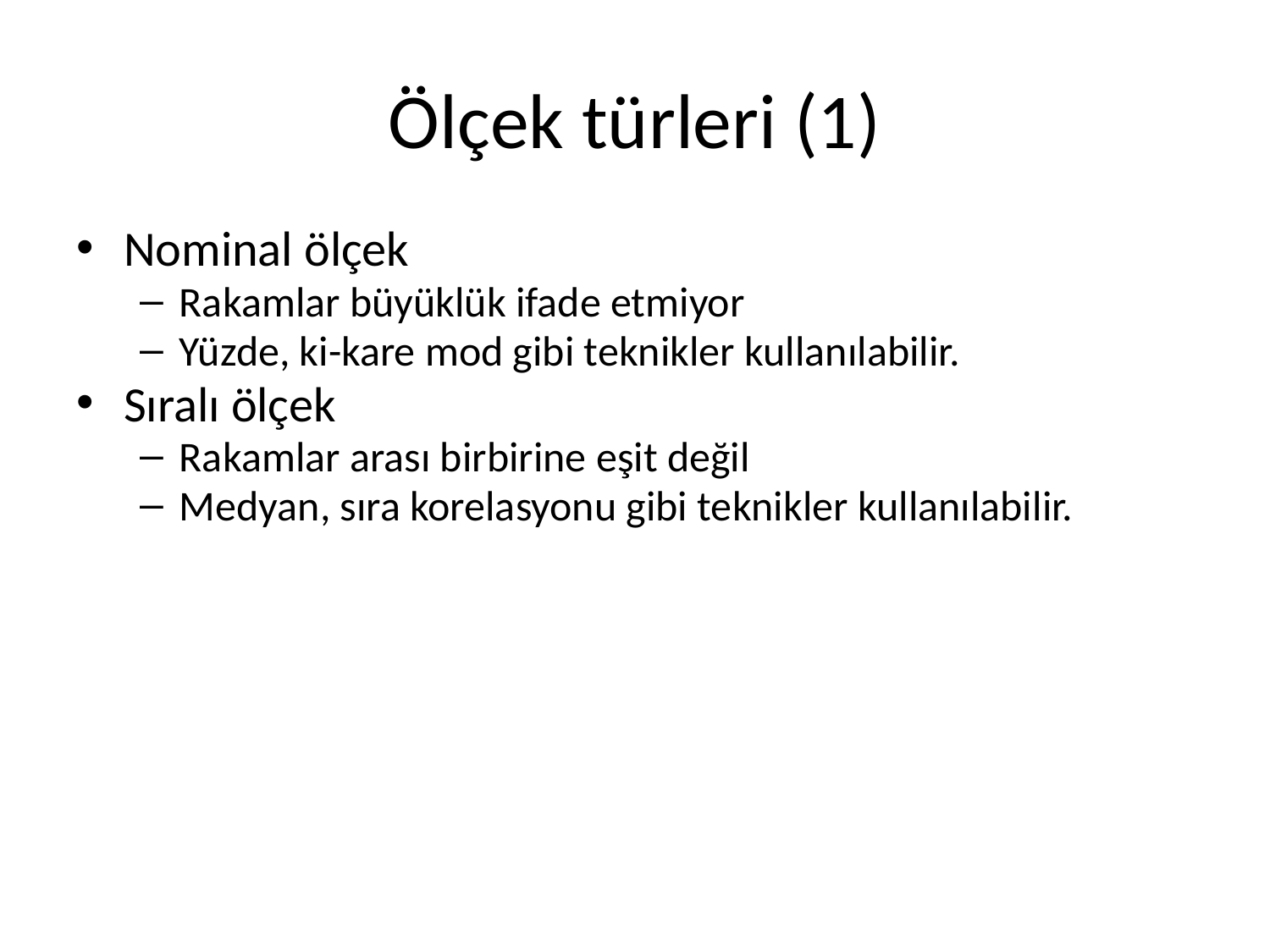

# Ölçek türleri (1)
Nominal ölçek
Rakamlar büyüklük ifade etmiyor
Yüzde, ki-kare mod gibi teknikler kullanılabilir.
Sıralı ölçek
Rakamlar arası birbirine eşit değil
Medyan, sıra korelasyonu gibi teknikler kullanılabilir.